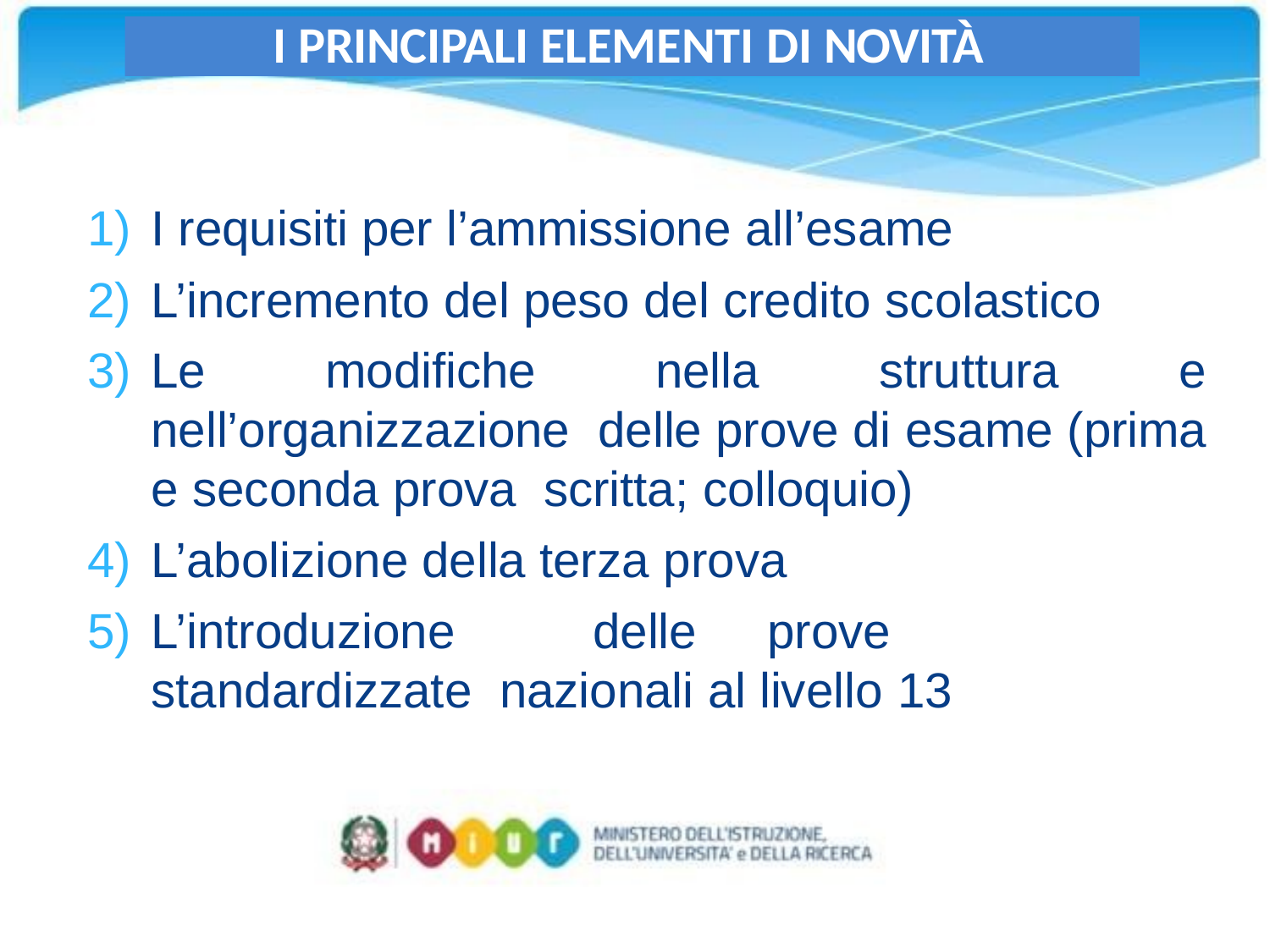

# I PRINCIPALI ELEMENTI DI NOVITÀ

I requisiti per l’ammissione all’esame
L’incremento del peso del credito scolastico
Le modifiche nella struttura e nell’organizzazione  delle prove di esame (prima e seconda prova  scritta; colloquio)
L’abolizione della terza prova
L’introduzione	delle	prove	standardizzate  nazionali al livello 13